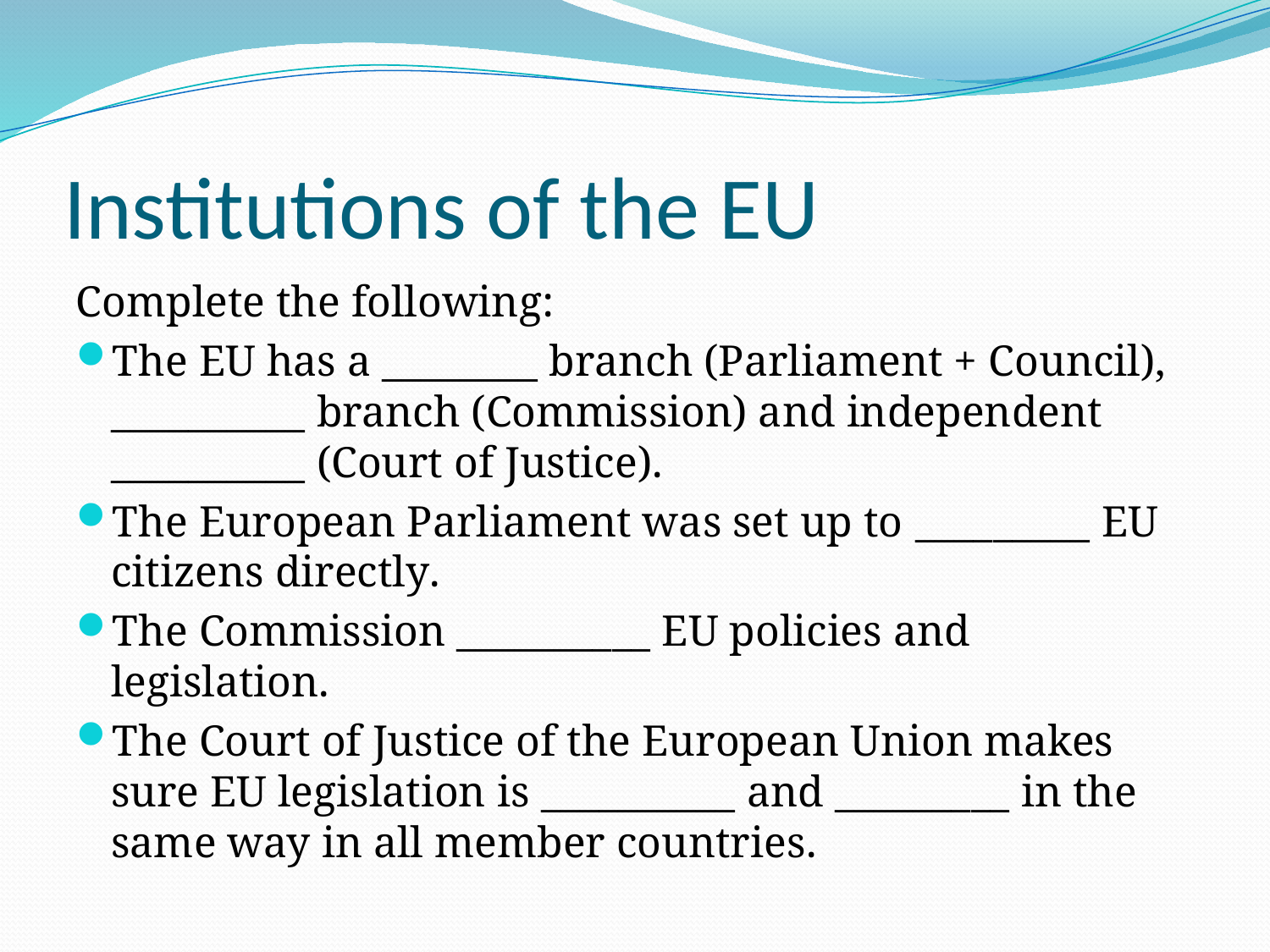

# Institutions of the EU
Complete the following:
The EU has a ________ branch (Parliament + Council), __________ branch (Commission) and independent __________ (Court of Justice).
The European Parliament was set up to _________ EU citizens directly.
The Commission __________ EU policies and legislation.
The Court of Justice of the European Union makes sure EU legislation is __________ and _________ in the same way in all member countries.